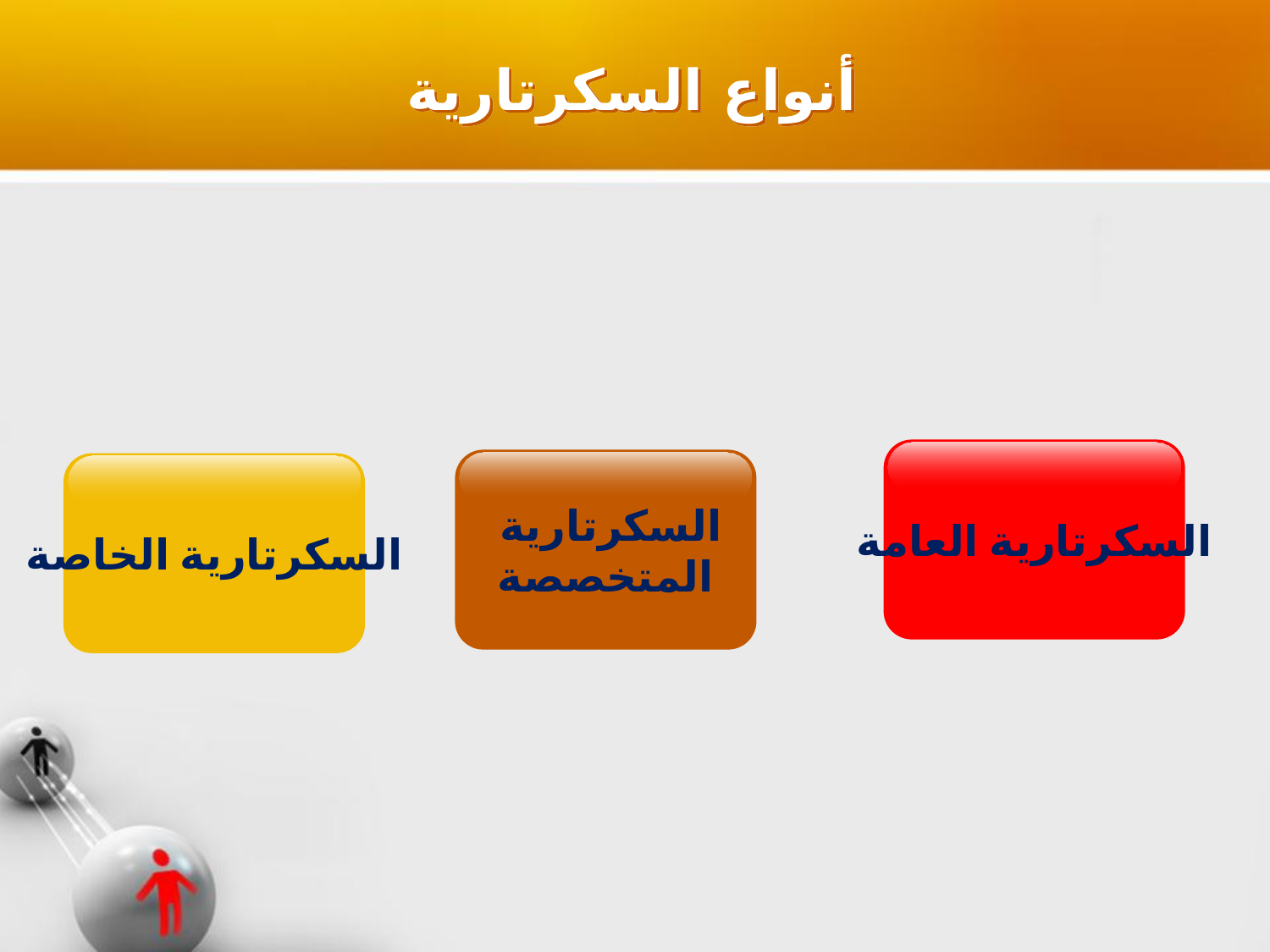

أنواع السكرتارية
السكرتارية العامة

السكرتارية
المتخصصة

السكرتارية الخاصة